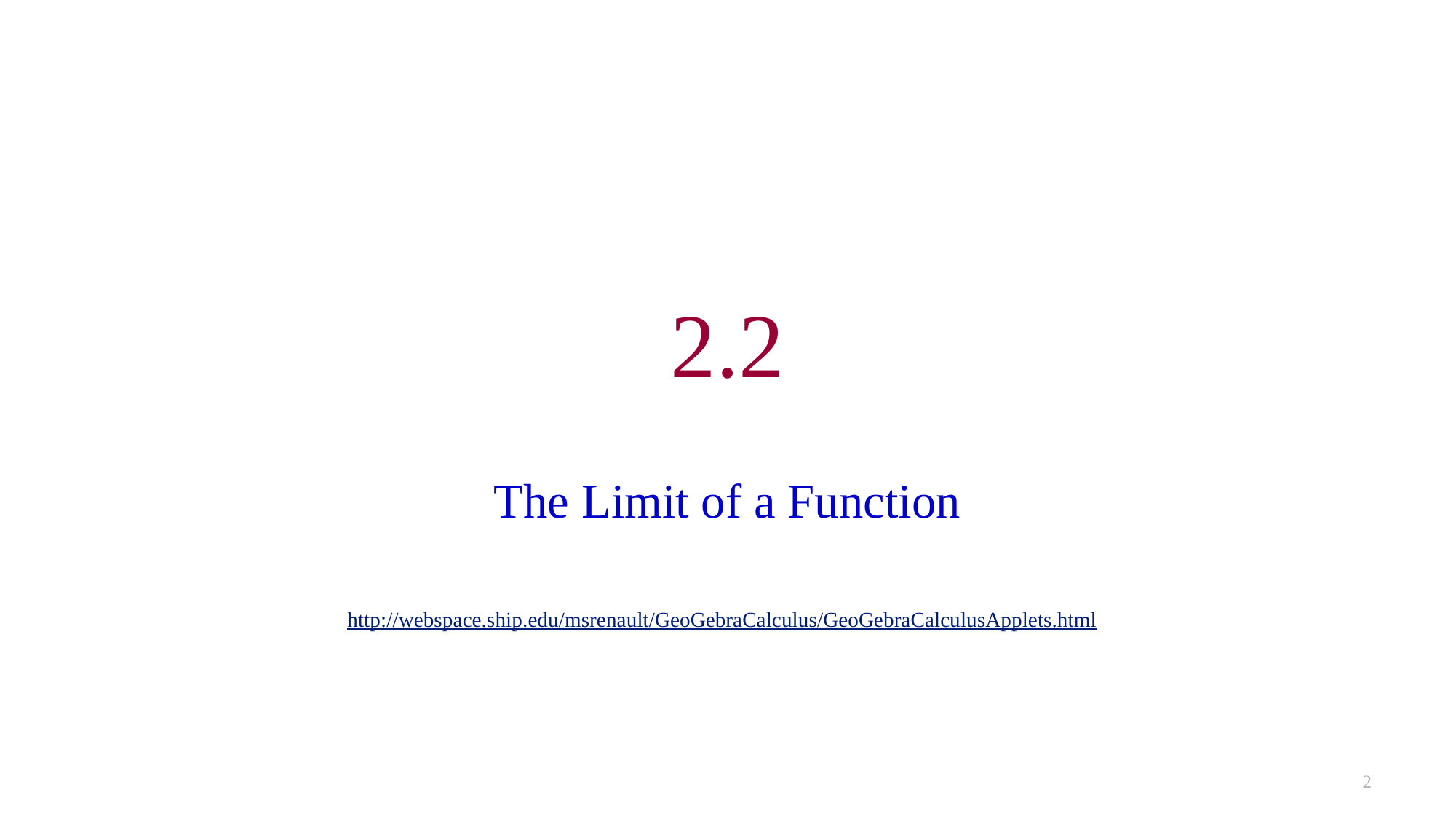

# 2.2
The Limit of a Function
http://webspace.ship.edu/msrenault/GeoGebraCalculus/GeoGebraCalculusApplets.html
2